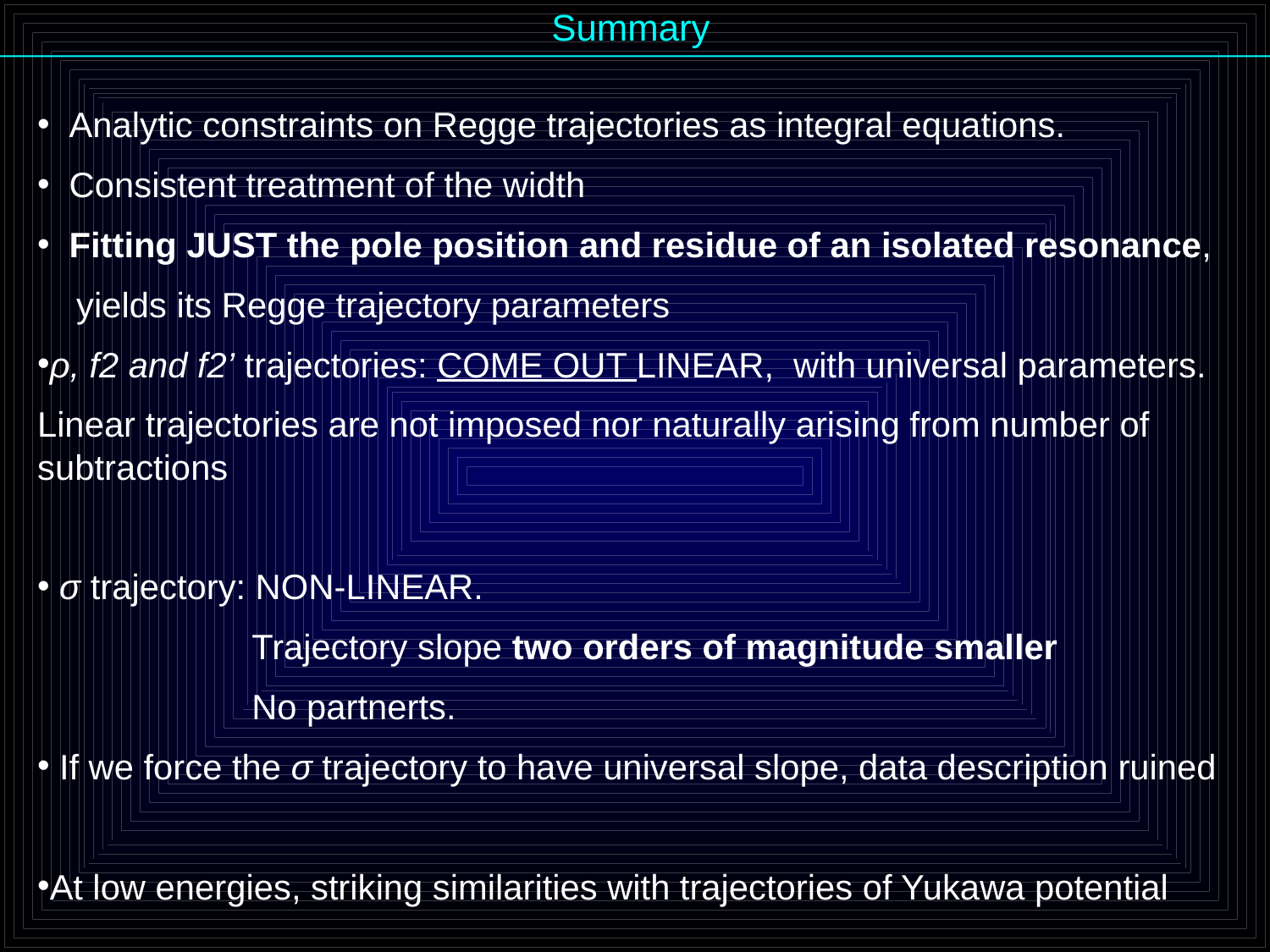

Summary

  Analytic constraints on Regge trajectories as integral equations.
  Consistent treatment of the width
  Fitting JUST the pole position and residue of an isolated resonance,
    yields its Regge trajectory parameters
ρ, f2 and f2’ trajectories: COME OUT LINEAR,  with universal parameters.
Linear trajectories are not imposed nor naturally arising from number of subtractions

 σ trajectory: NON-LINEAR.
                      Trajectory slope two orders of magnitude smaller
                      No partnerts.
 If we force the σ trajectory to have universal slope, data description ruined

At low energies, striking similarities with trajectories of Yukawa potential